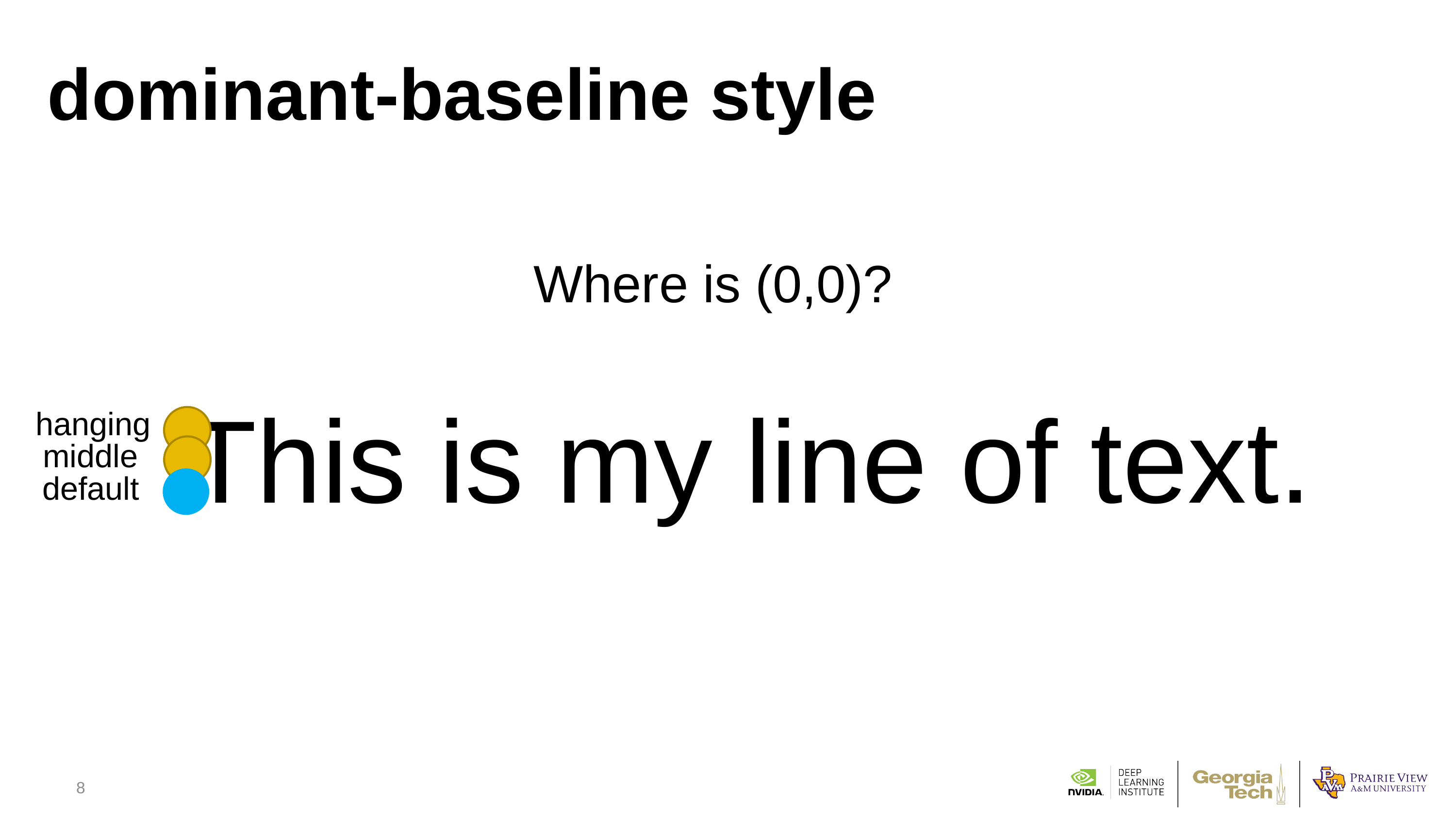

# dominant-baseline style
Where is (0,0)?
This is my line of text.
hanging

middle

default